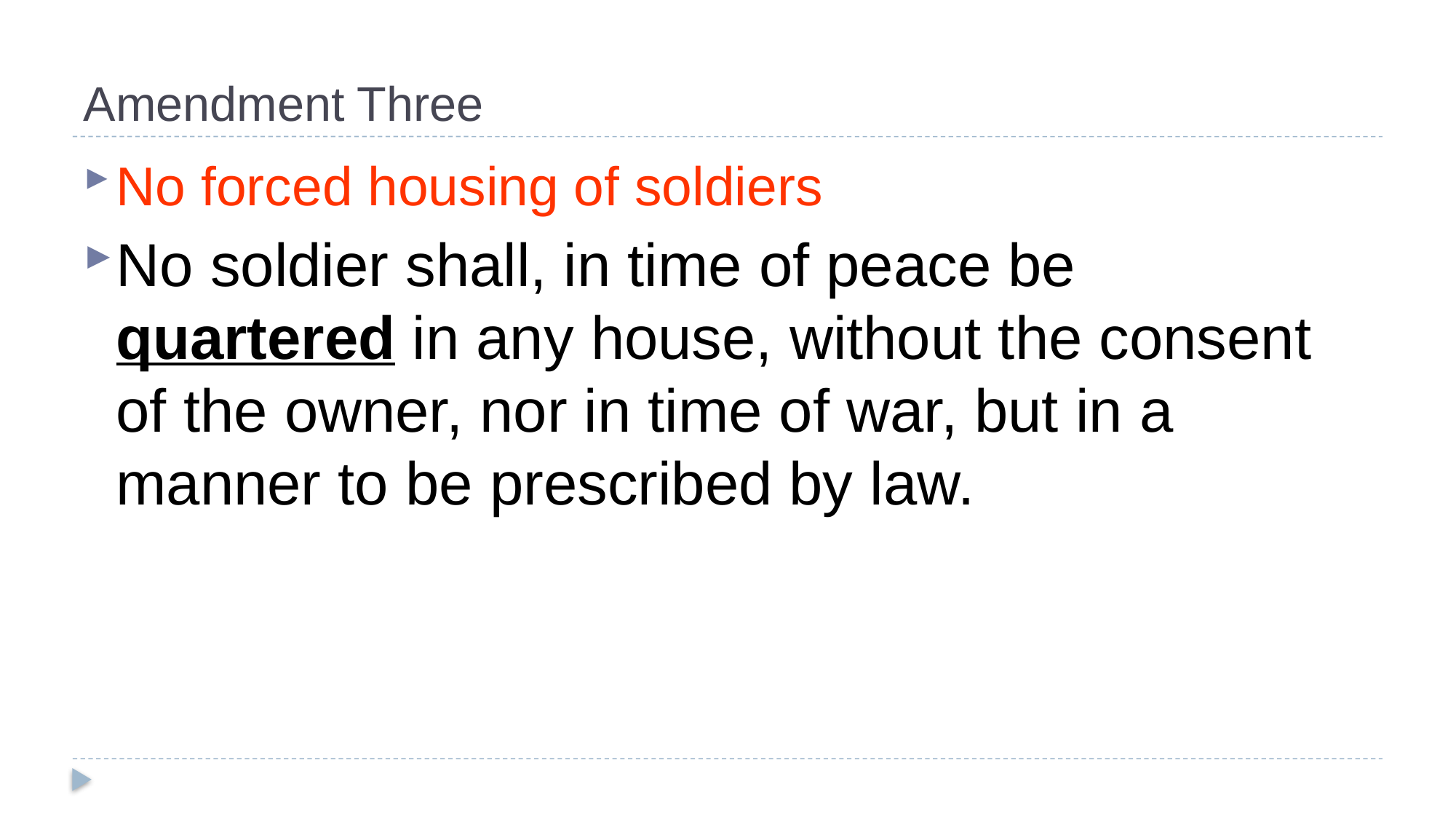

# Amendment Three
No forced housing of soldiers
No soldier shall, in time of peace be quartered in any house, without the consent of the owner, nor in time of war, but in a manner to be prescribed by law.